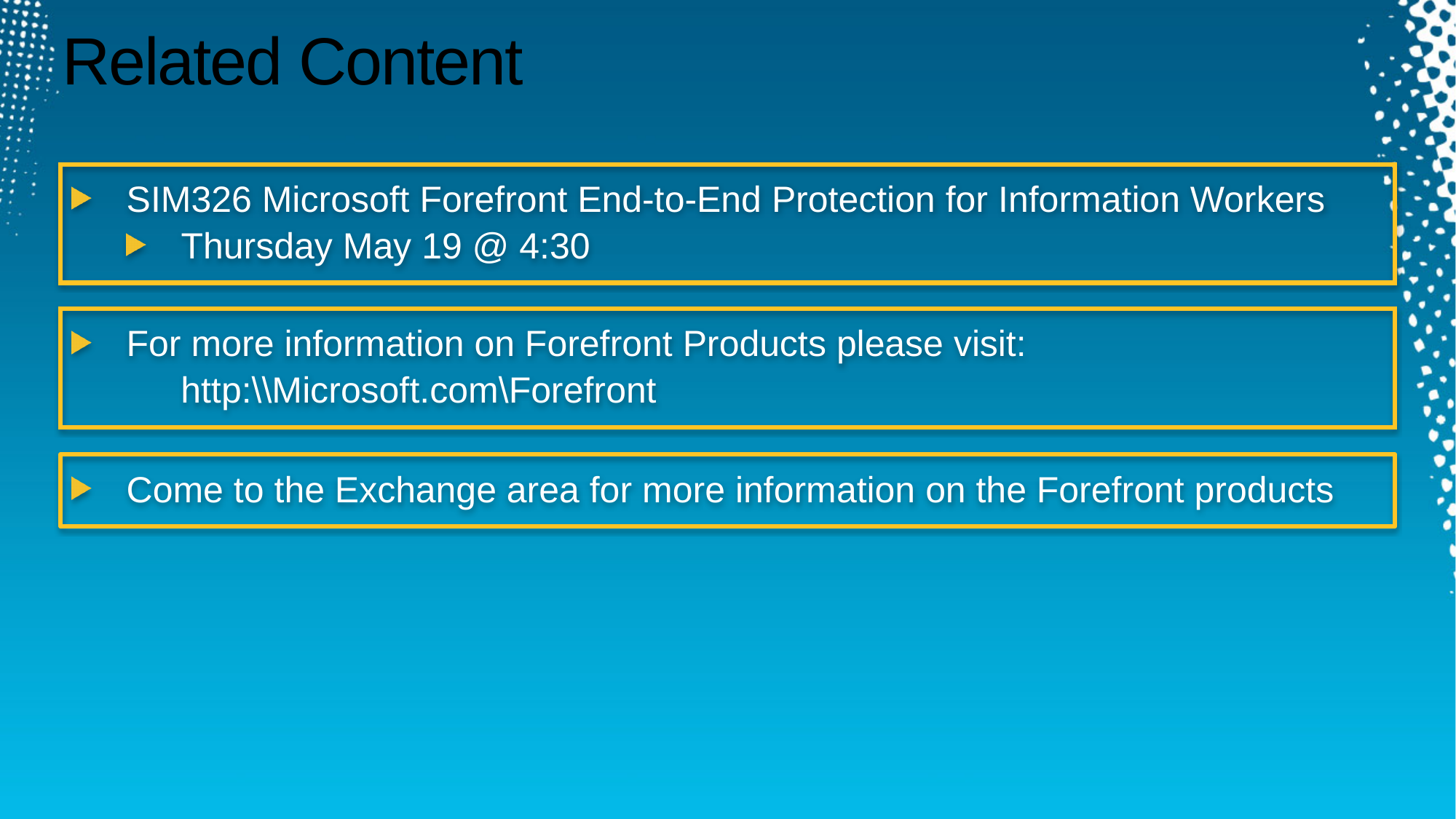

Required Slide

Speakers, please list the Breakout Sessions, Interactive Discussions, Labs, Demo Stations and Certification Exam that relate to your session. Also indicate when they can find you staffing in the TLC.

# Related Content
SIM326 Microsoft Forefront End-to-End Protection for Information Workers
Thursday May 19 @ 4:30
For more information on Forefront Products please visit:
	http:\\Microsoft.com\Forefront
Come to the Exchange area for more information on the Forefront products